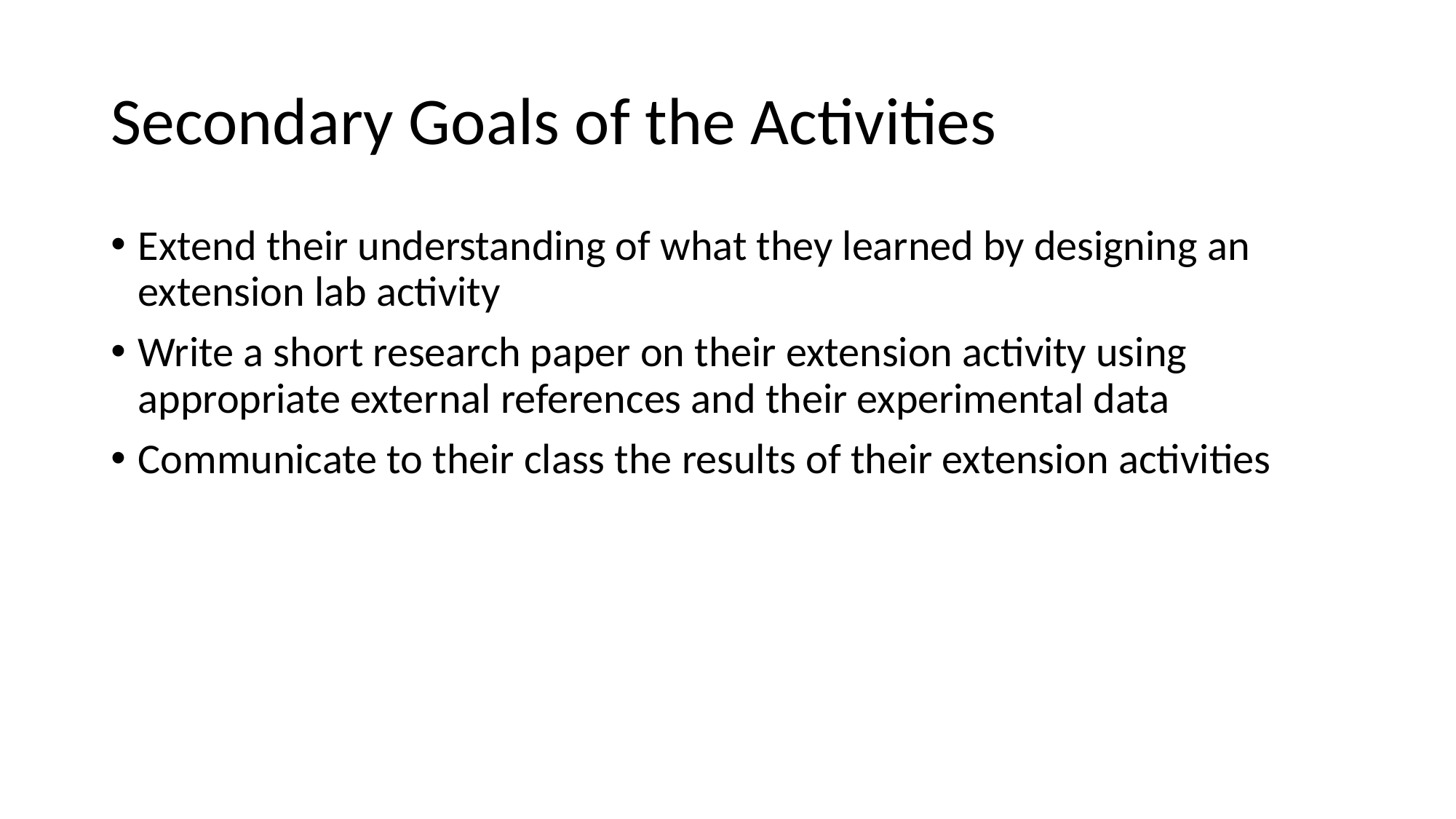

# Secondary Goals of the Activities
Extend their understanding of what they learned by designing an extension lab activity
Write a short research paper on their extension activity using appropriate external references and their experimental data
Communicate to their class the results of their extension activities